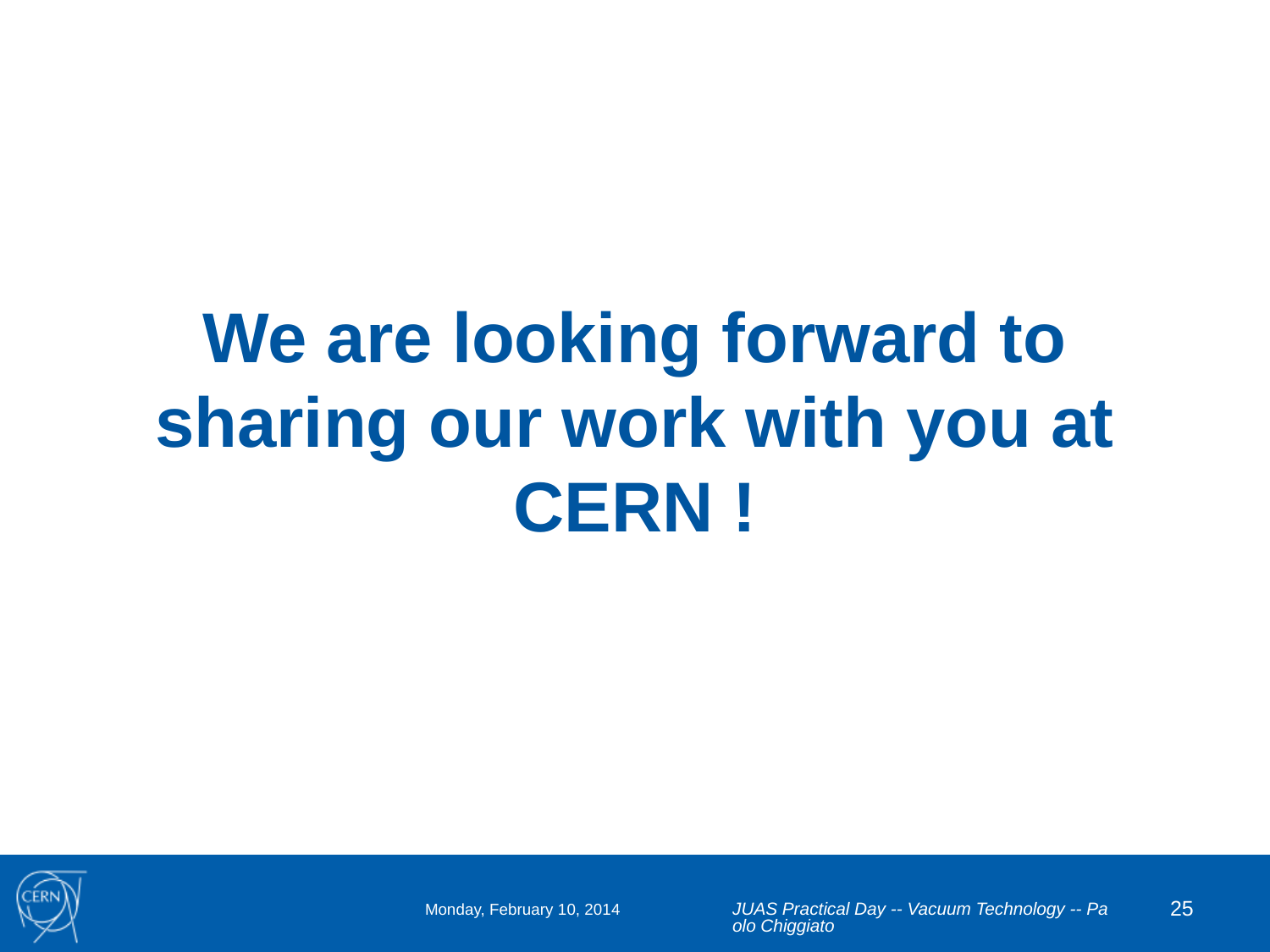

We are looking forward to
sharing our work with you at CERN !

JUAS Practical Day -- Vacuum Technology -- Paolo Chiggiato
25
Monday, February 10, 2014